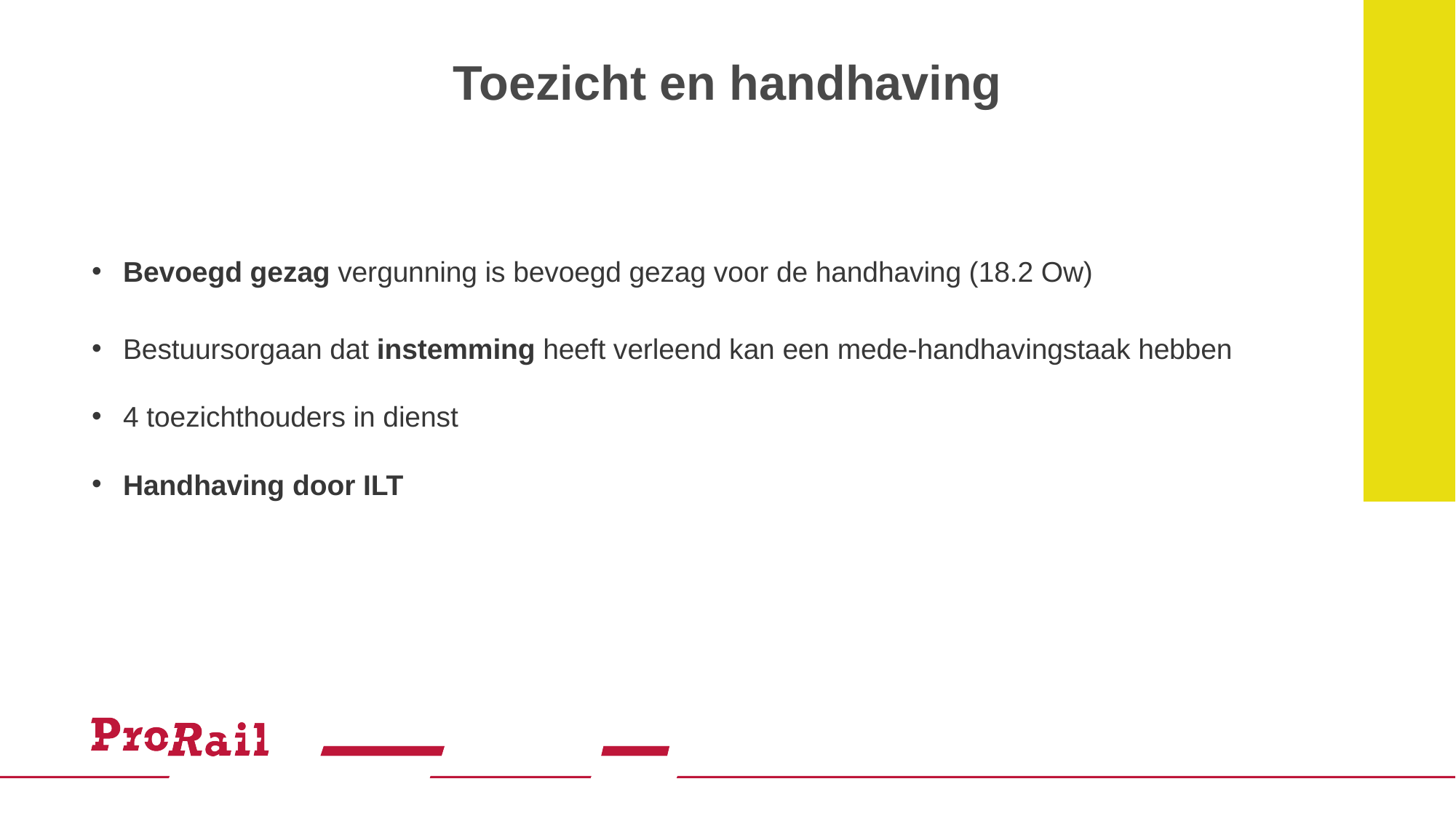

# Toezicht en handhaving

Bevoegd gezag vergunning is bevoegd gezag voor de handhaving (18.2 Ow)
Bestuursorgaan dat instemming heeft verleend kan een mede-handhavingstaak hebben

4 toezichthouders in dienst

Handhaving door ILT